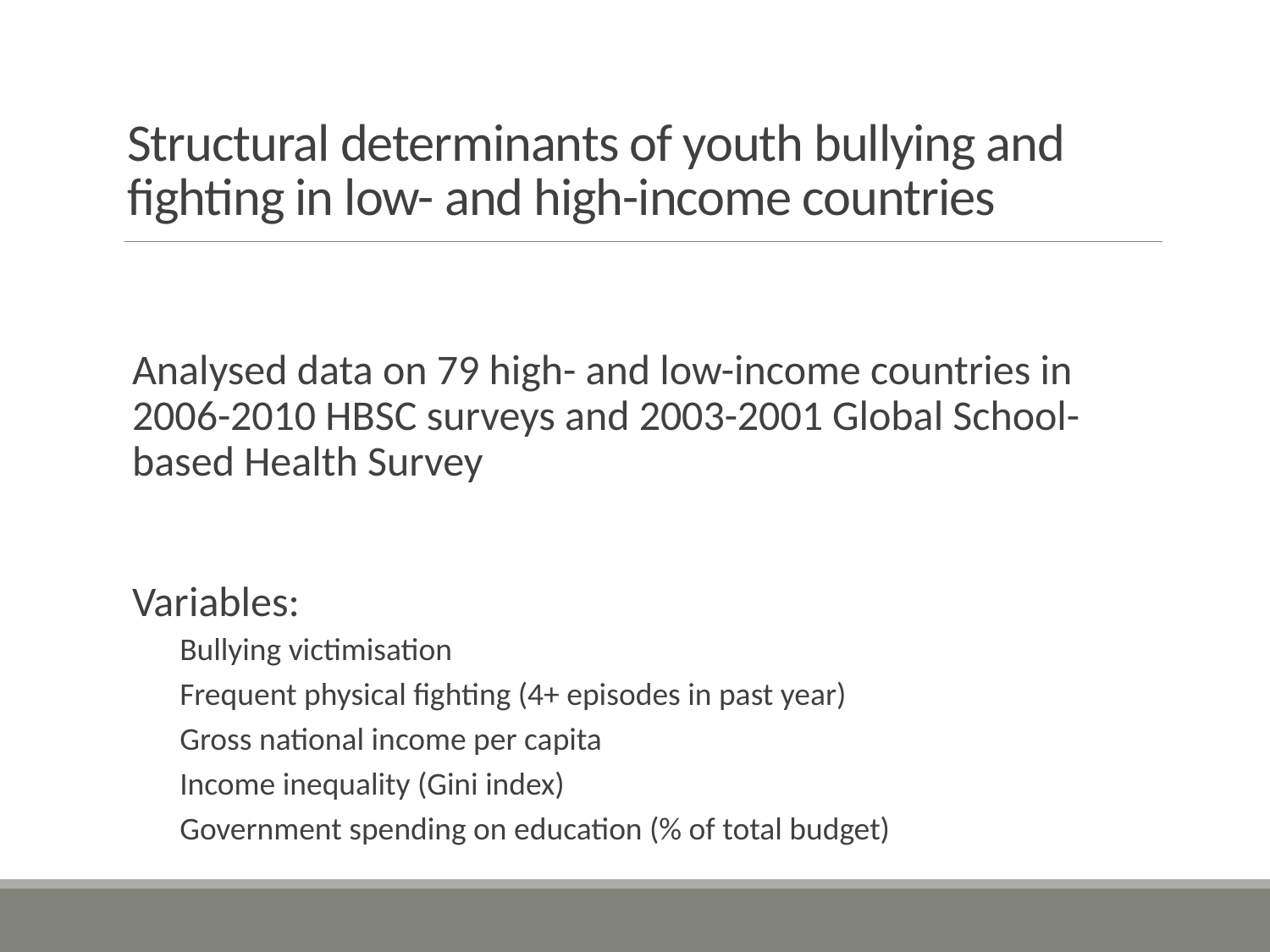

# Structural determinants of youth bullying and fighting in low- and high-income countries
Analysed data on 79 high- and low-income countries in 2006-2010 HBSC surveys and 2003-2001 Global School-based Health Survey

Variables:
Bullying victimisation
Frequent physical fighting (4+ episodes in past year)
Gross national income per capita
Income inequality (Gini index)
Government spending on education (% of total budget)